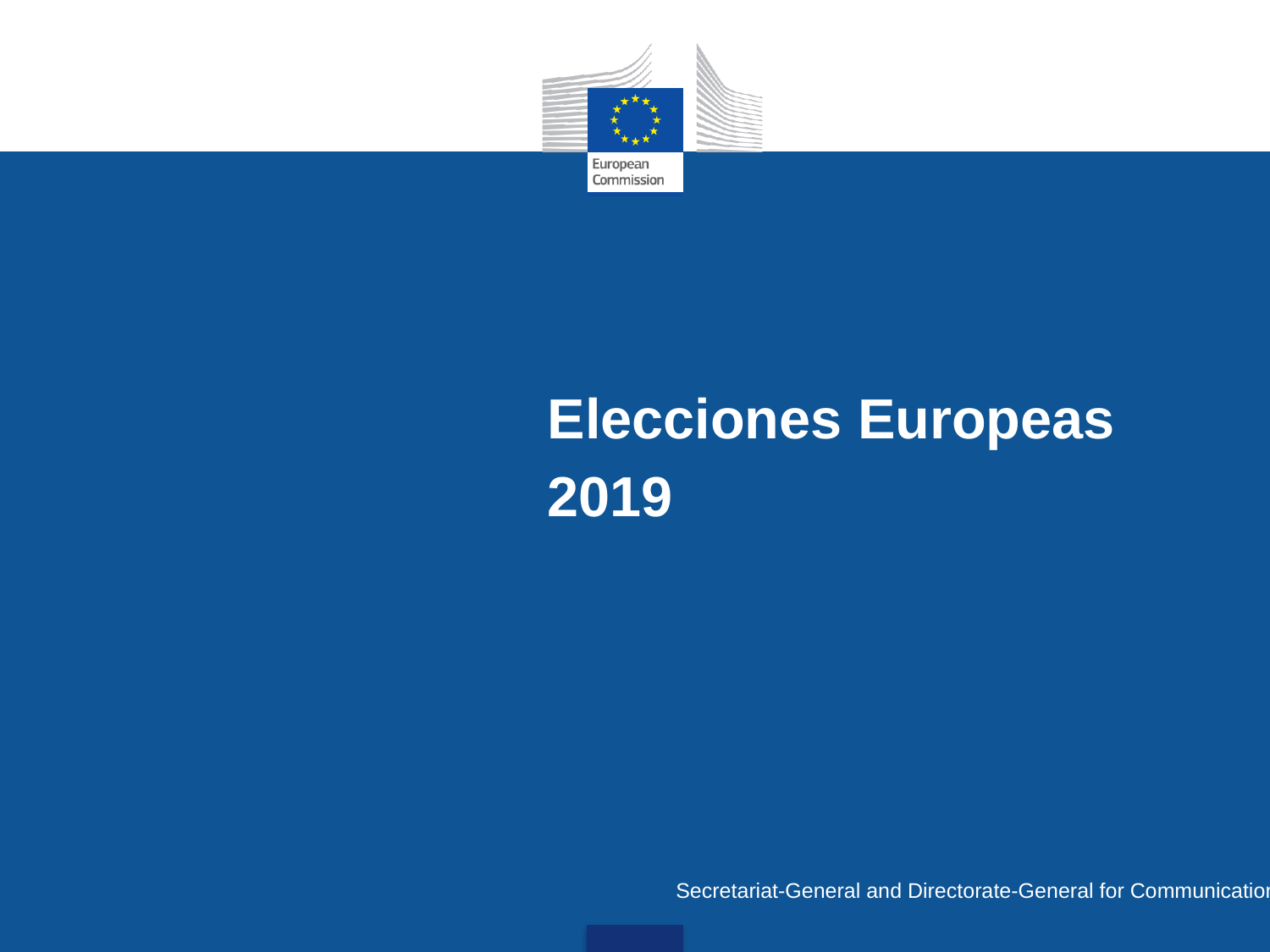

Elecciones Europeas 2019
Secretariat-General and Directorate-General for Communication